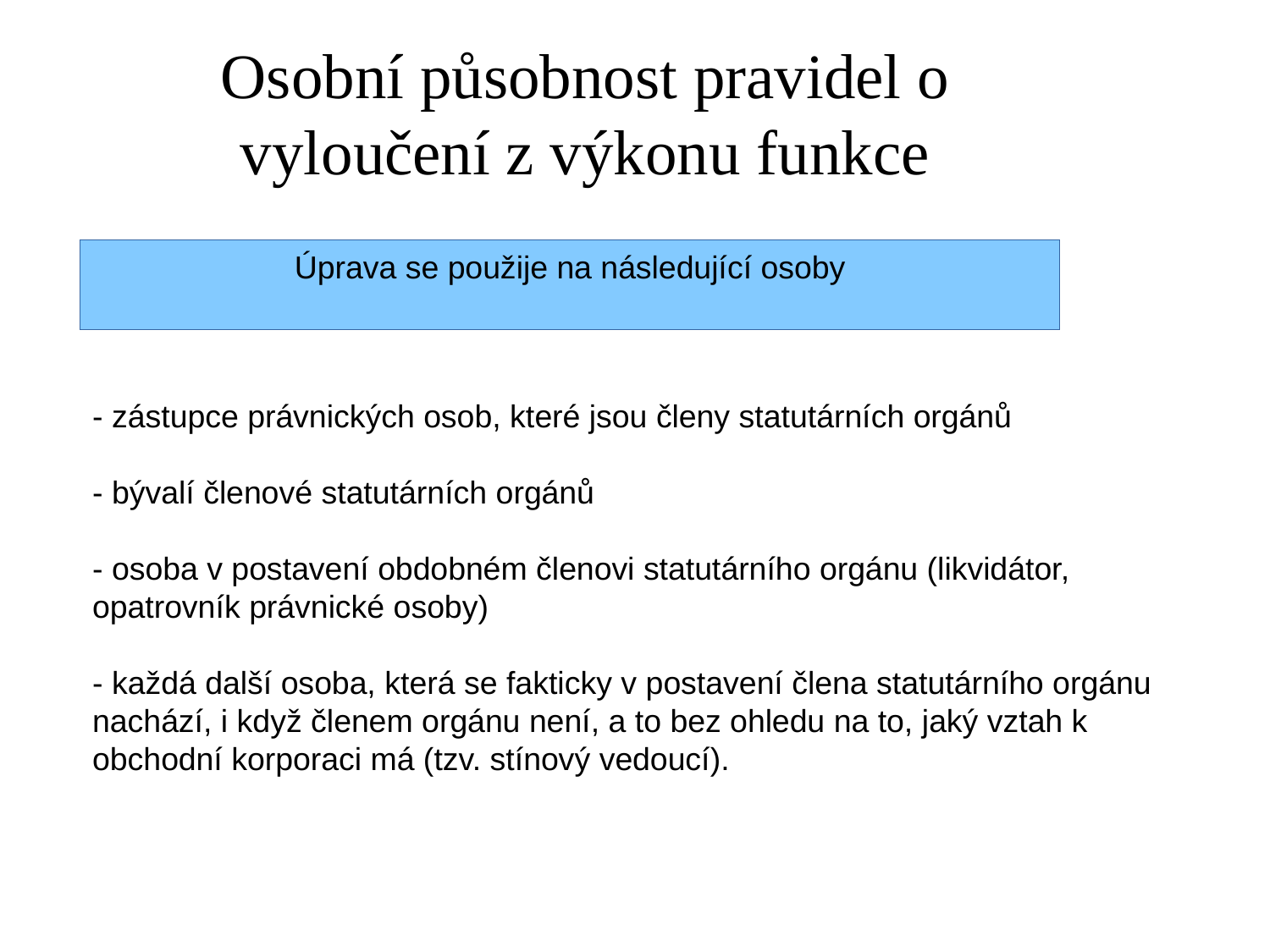

Osobní působnost pravidel o vyloučení z výkonu funkce

Úprava se použije na následující osoby

- zástupce právnických osob, které jsou členy statutárních orgánů

- bývalí členové statutárních orgánů

- osoba v postavení obdobném členovi statutárního orgánu (likvidátor, opatrovník právnické osoby)

- každá další osoba, která se fakticky v postavení člena statutárního orgánu nachází, i když členem orgánu není, a to bez ohledu na to, jaký vztah k obchodní korporaci má (tzv. stínový vedoucí).